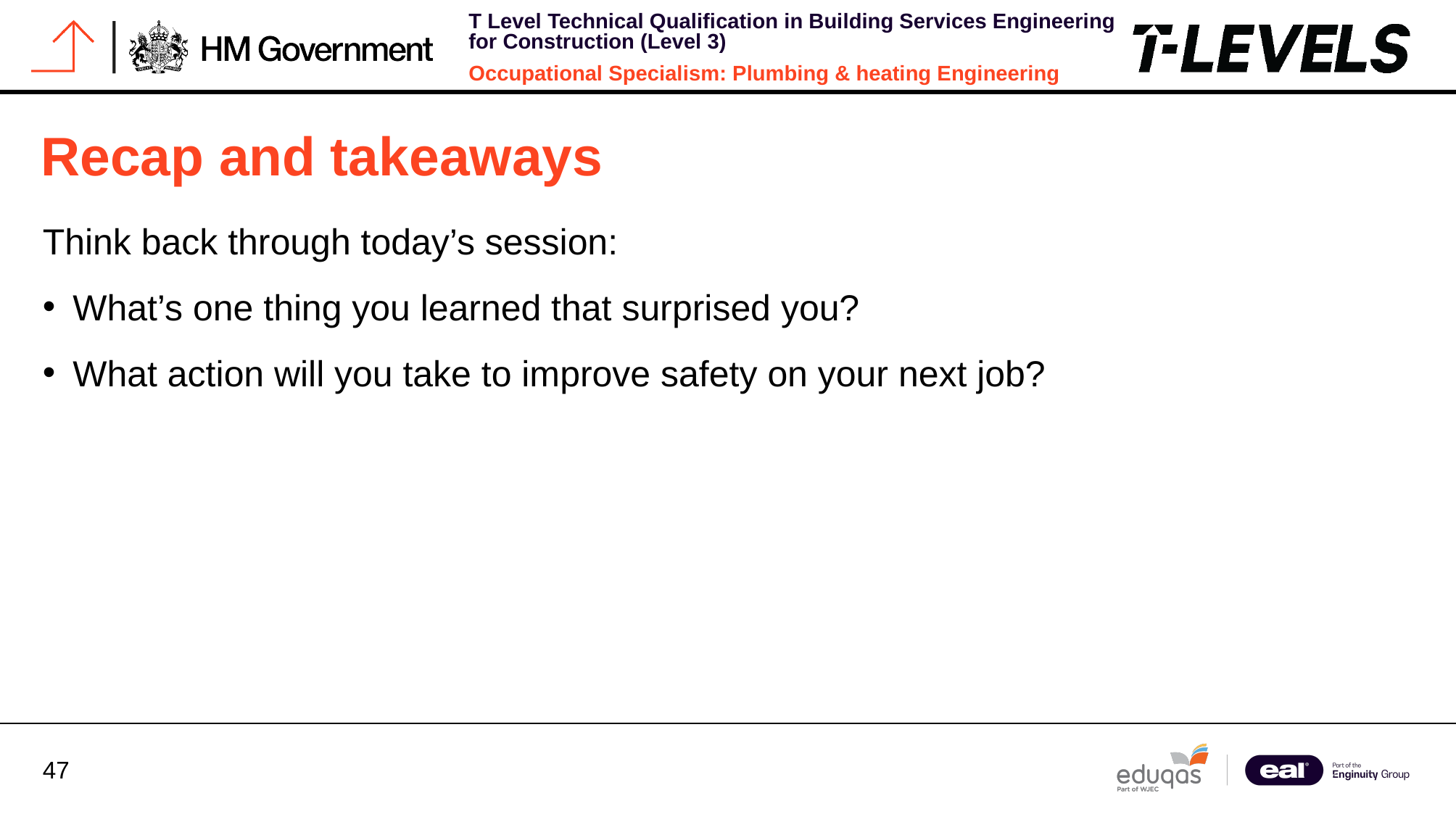

# Recap and takeaways
Think back through today’s session:
What’s one thing you learned that surprised you?
What action will you take to improve safety on your next job?